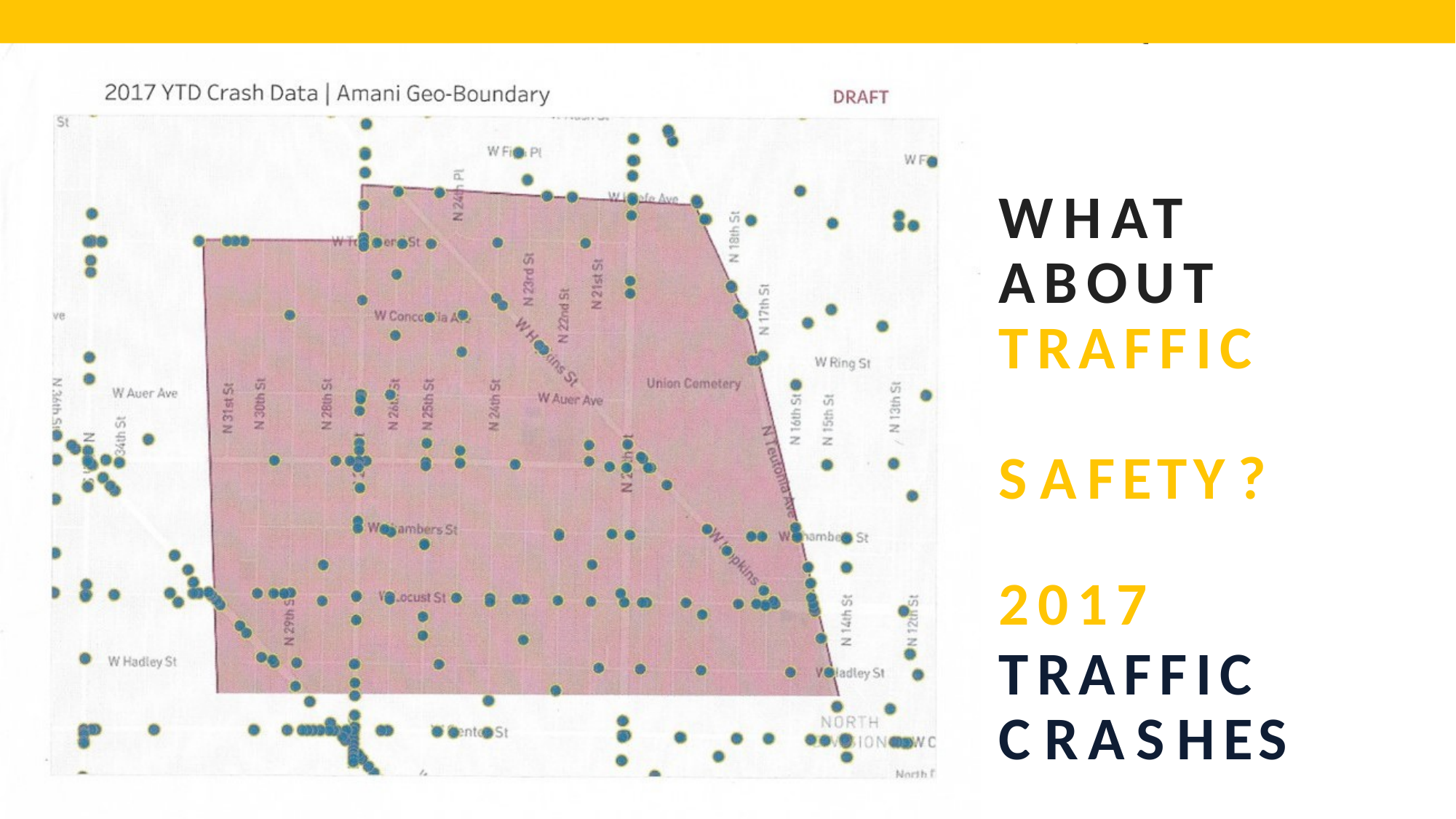

WHAT  ABOUT  TRAFFIC  SAFETY?
2017
TRAFFIC  CRASHES